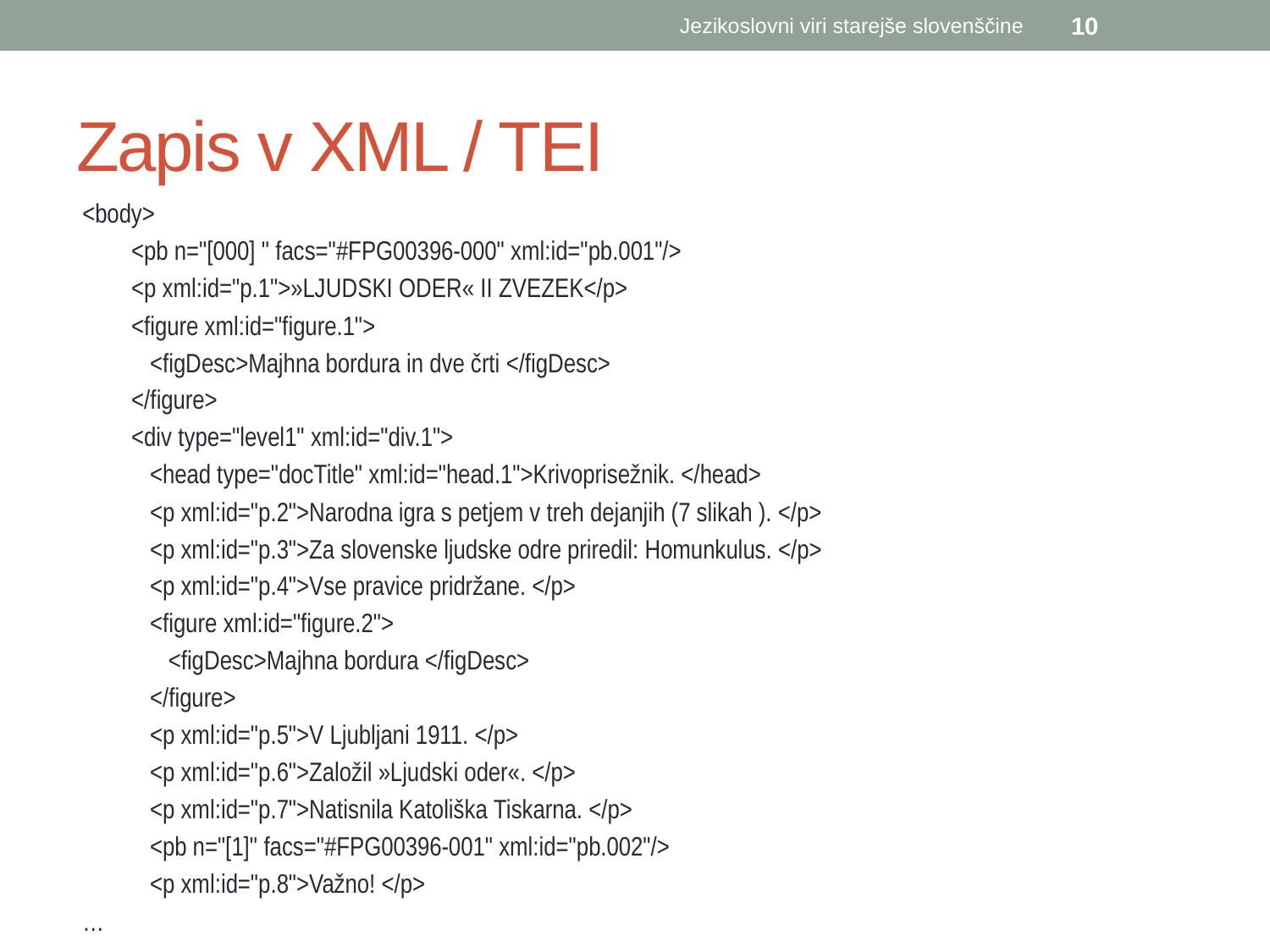

Jezikoslovni viri starejše slovenščine
10
# Zapis v XML / TEI
 <body>
         <pb n="[000] " facs="#FPG00396-000" xml:id="pb.001"/>
         <p xml:id="p.1">»LJUDSKI ODER« II ZVEZEK</p>
         <figure xml:id="figure.1">
            <figDesc>Majhna bordura in dve črti </figDesc>
         </figure>
         <div type="level1" xml:id="div.1">
            <head type="docTitle" xml:id="head.1">Krivoprisežnik. </head>
            <p xml:id="p.2">Narodna igra s petjem v treh dejanjih (7 slikah ). </p>
            <p xml:id="p.3">Za slovenske ljudske odre priredil: Homunkulus. </p>
            <p xml:id="p.4">Vse pravice pridržane. </p>
            <figure xml:id="figure.2">
               <figDesc>Majhna bordura </figDesc>
            </figure>
            <p xml:id="p.5">V Ljubljani 1911. </p>
            <p xml:id="p.6">Založil »Ljudski oder«. </p>
            <p xml:id="p.7">Natisnila Katoliška Tiskarna. </p>
            <pb n="[1]" facs="#FPG00396-001" xml:id="pb.002"/>
            <p xml:id="p.8">Važno! </p>
 …